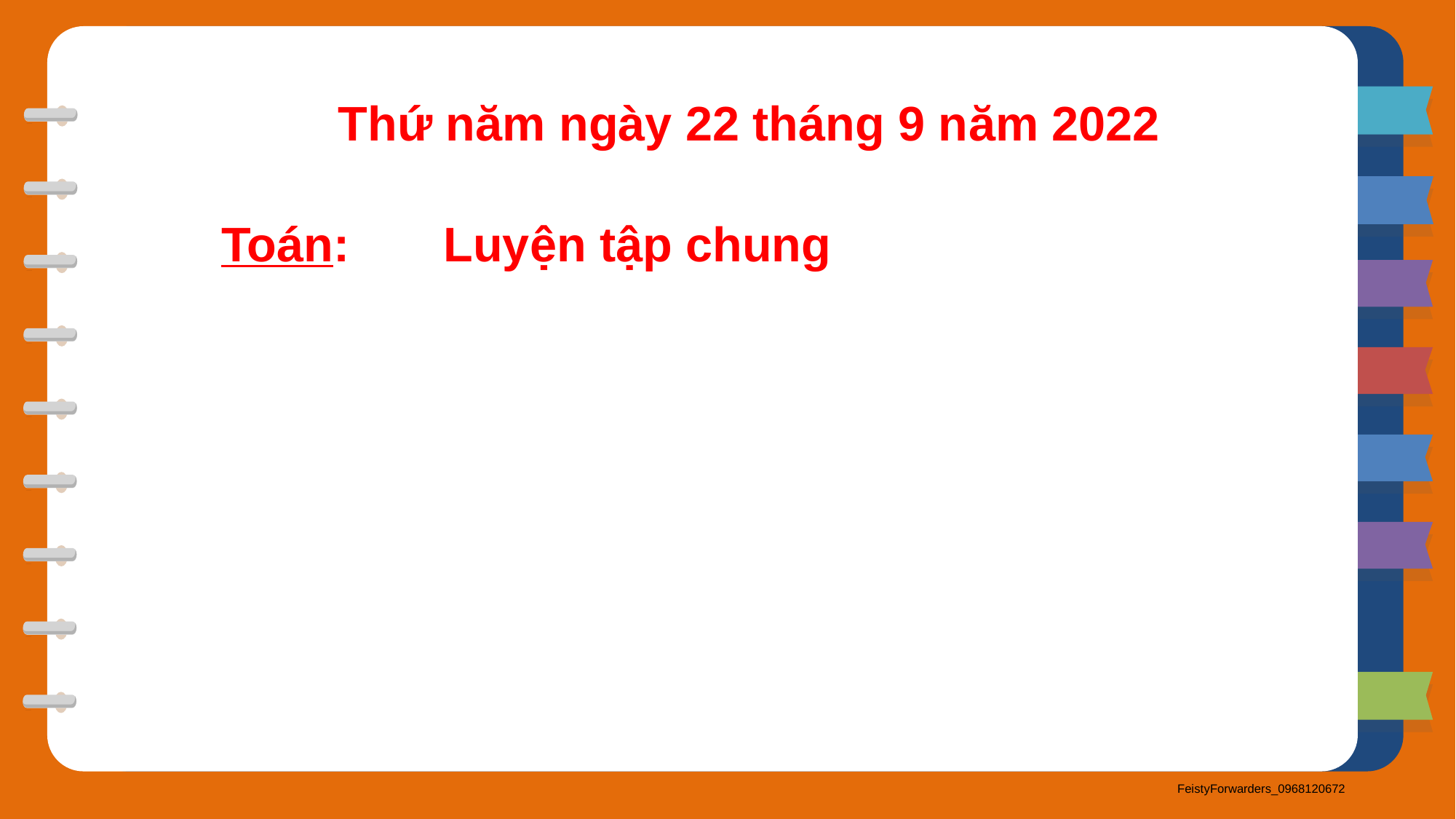

Thứ năm ngày 22 tháng 9 năm 2022
Toán:       Luyện tập chung